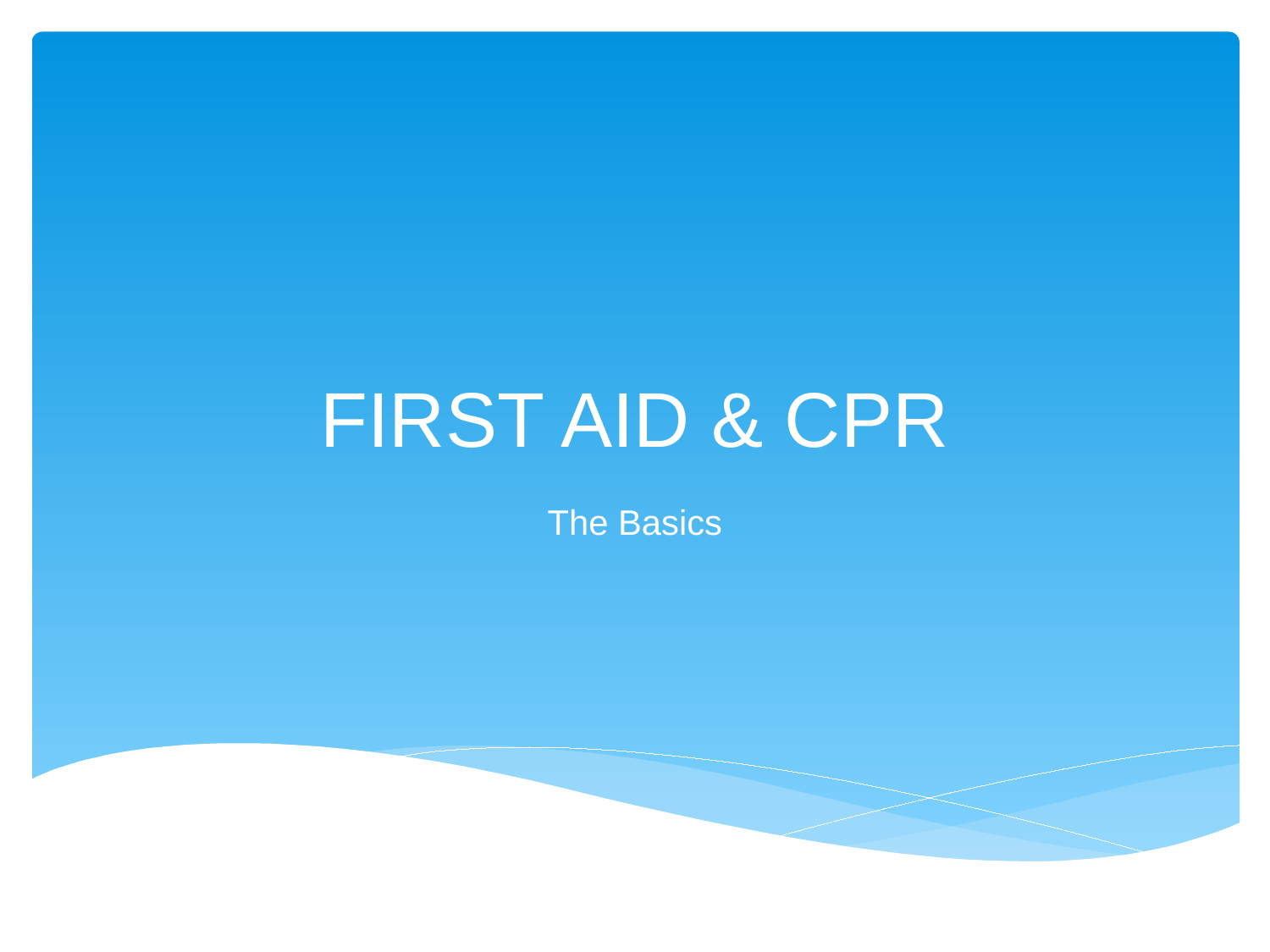

# FIRST AID & CPR
The Basics